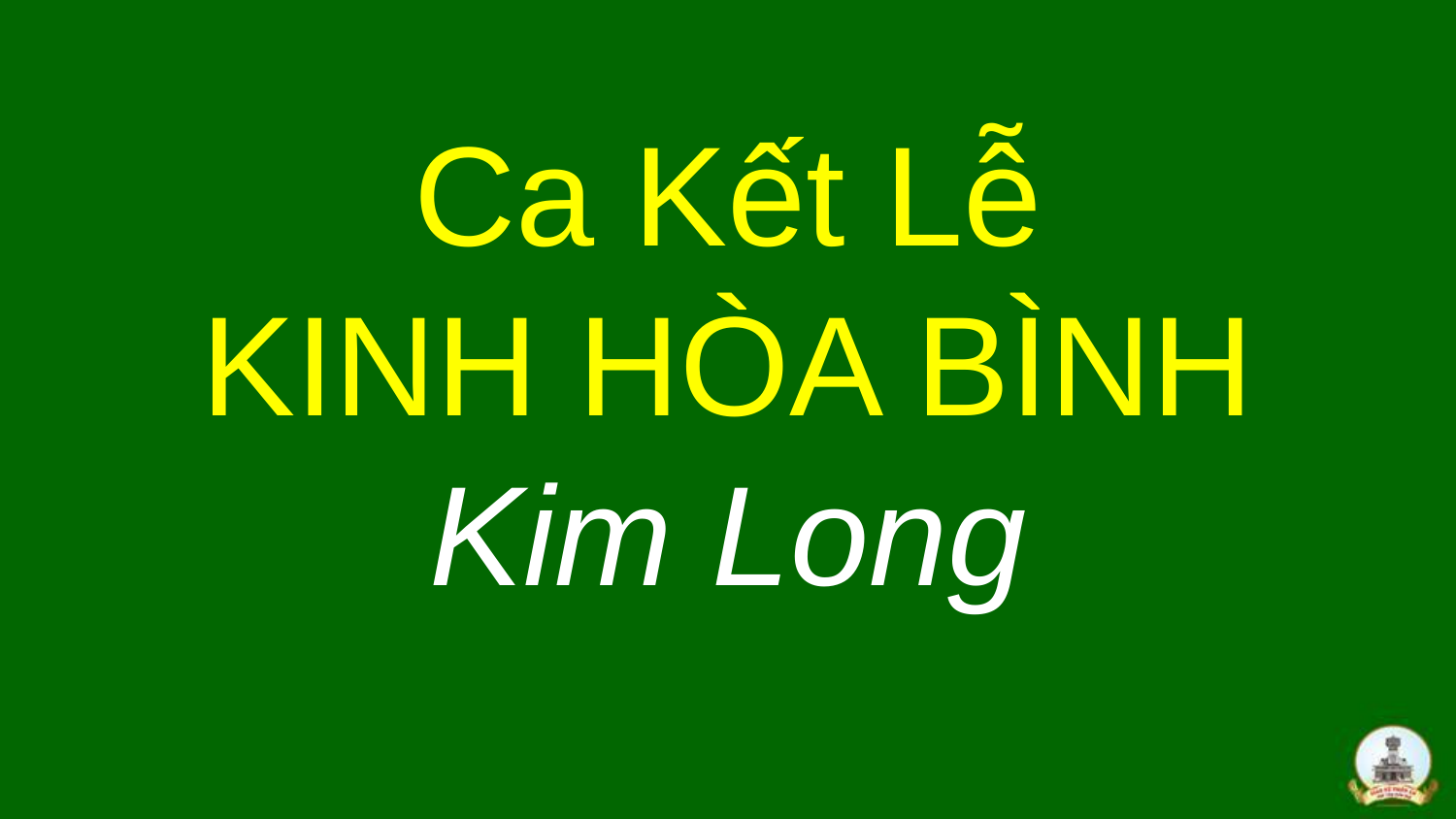

# Ca Kết Lễ KINH HÒA BÌNH Kim Long